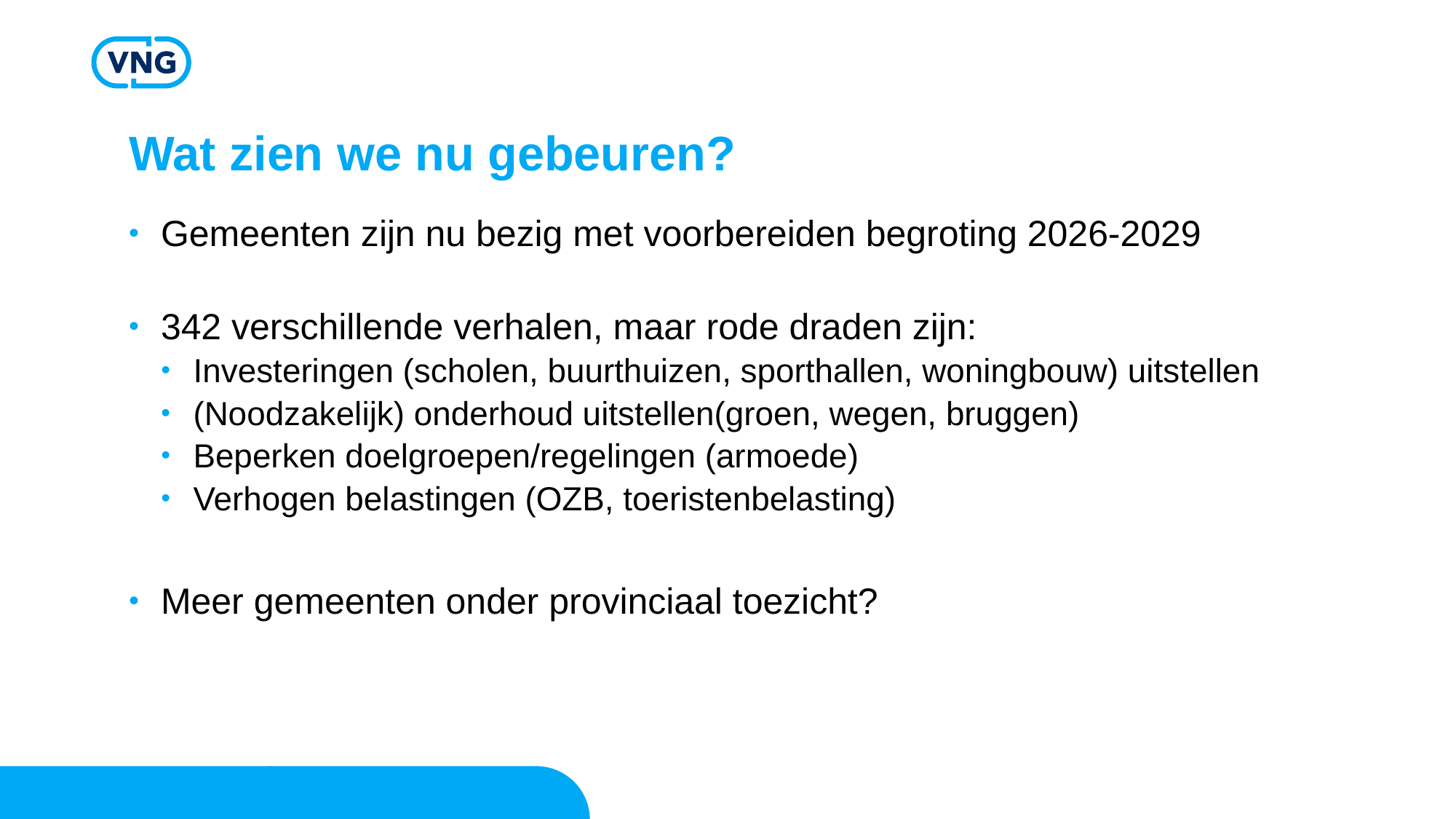

# Wat zien we nu gebeuren?
Gemeenten zijn nu bezig met voorbereiden begroting 2026-2029

342 verschillende verhalen, maar rode draden zijn:
Investeringen (scholen, buurthuizen, sporthallen, woningbouw) uitstellen
(Noodzakelijk) onderhoud uitstellen(groen, wegen, bruggen)
Beperken doelgroepen/regelingen (armoede)
Verhogen belastingen (OZB, toeristenbelasting)

Meer gemeenten onder provinciaal toezicht?